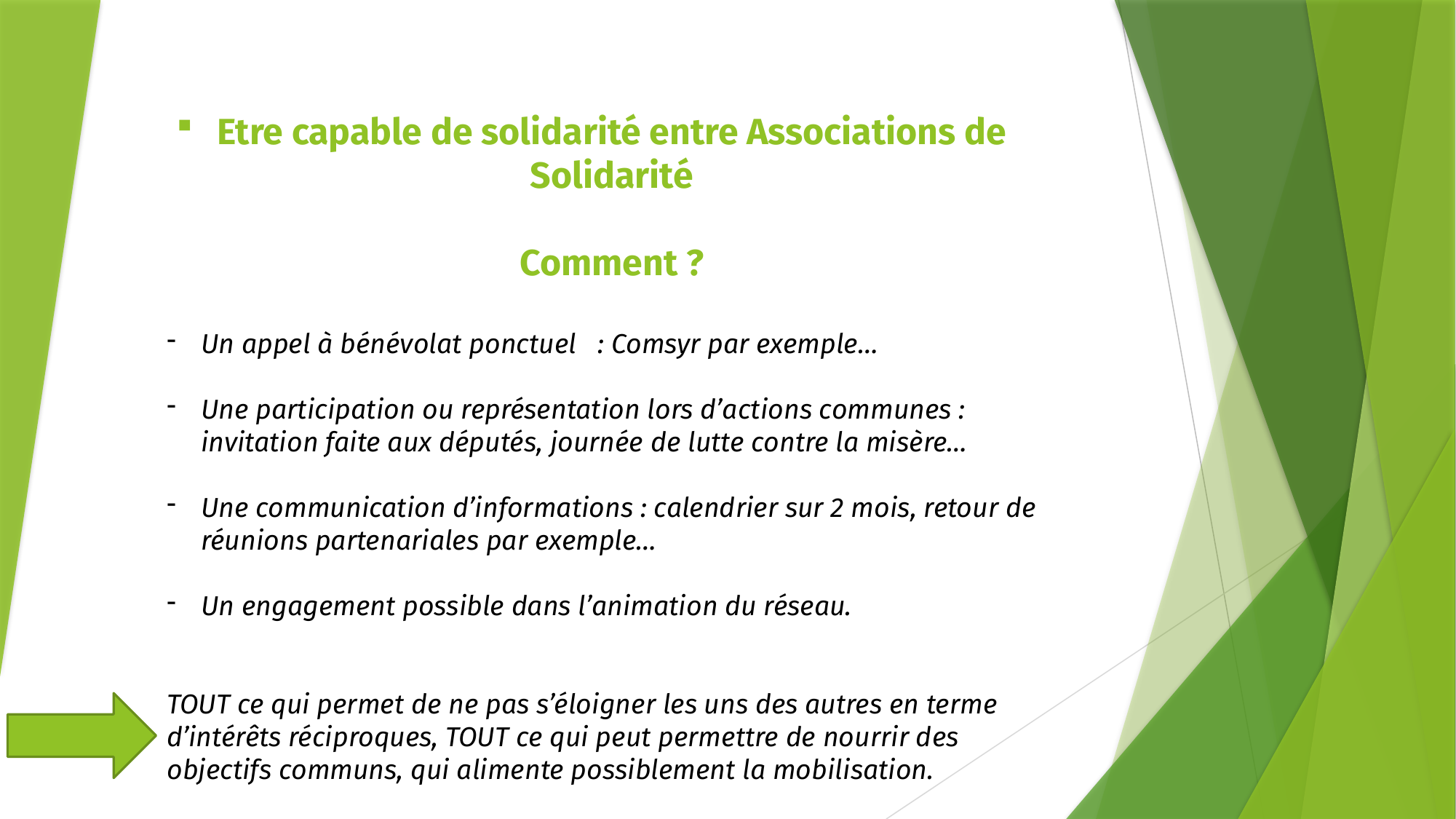

# Etre capable de solidarité entre Associations de Solidarité Comment ?

Un appel à bénévolat ponctuel   : Comsyr par exemple…

Une participation ou représentation lors d’actions communes : invitation faite aux députés, journée de lutte contre la misère…

Une communication d’informations : calendrier sur 2 mois, retour de réunions partenariales par exemple…

Un engagement possible dans l’animation du réseau.

TOUT ce qui permet de ne pas s’éloigner les uns des autres en terme d’intérêts réciproques, TOUT ce qui peut permettre de nourrir des objectifs communs, qui alimente possiblement la mobilisation.